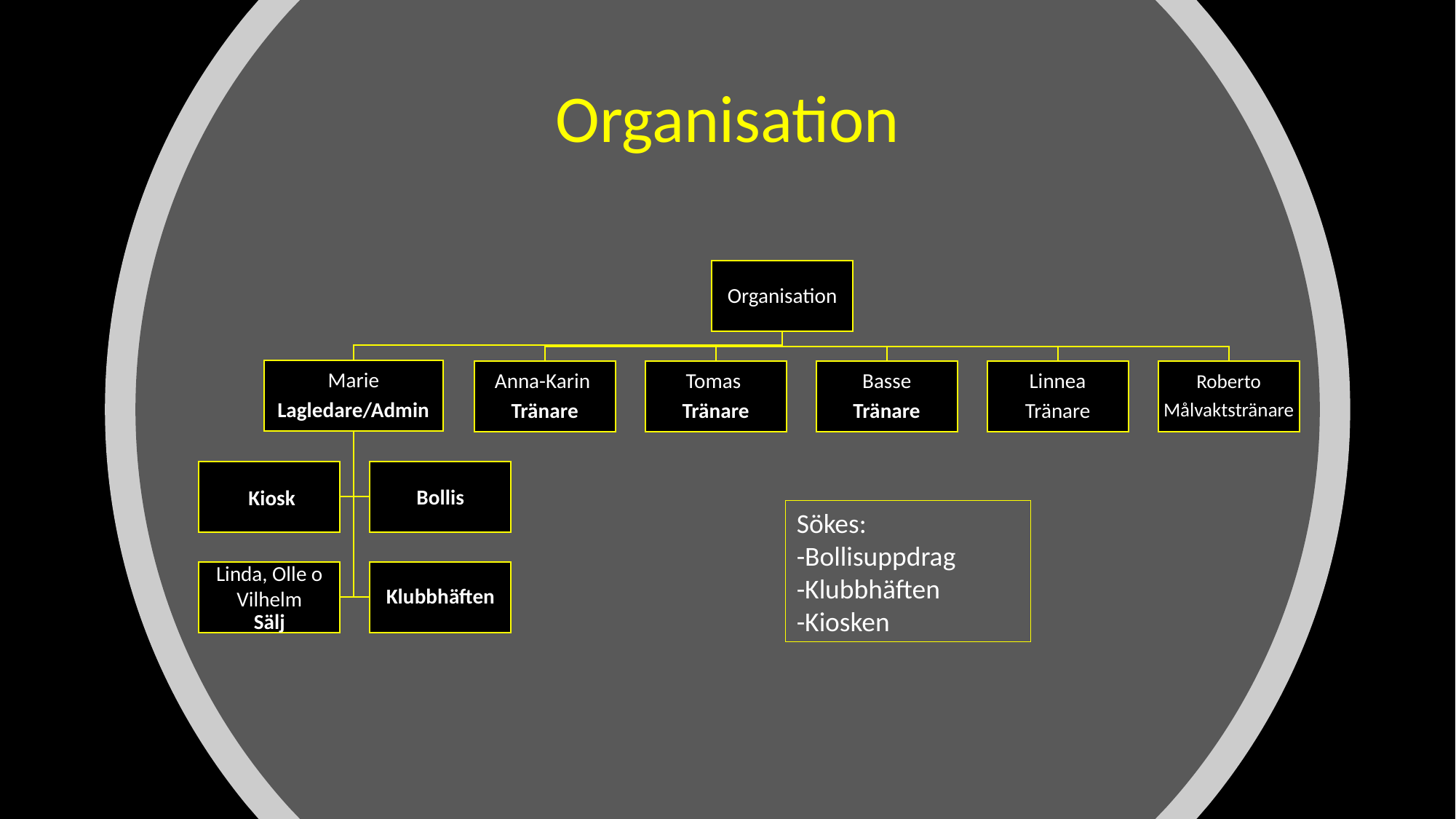

# Organisation
Organisation
Marie
Lagledare/Admin
 Kiosk

Bollis

Linda, Olle o Vilhelm
Sälj
Klubbhäften
Anna-Karin
Tränare
Tomas
Tränare
Basse
Tränare
Linnea
Tränare
Roberto
Målvaktstränare
Sökes:
-Bollisuppdrag
-Klubbhäften
-Kiosken